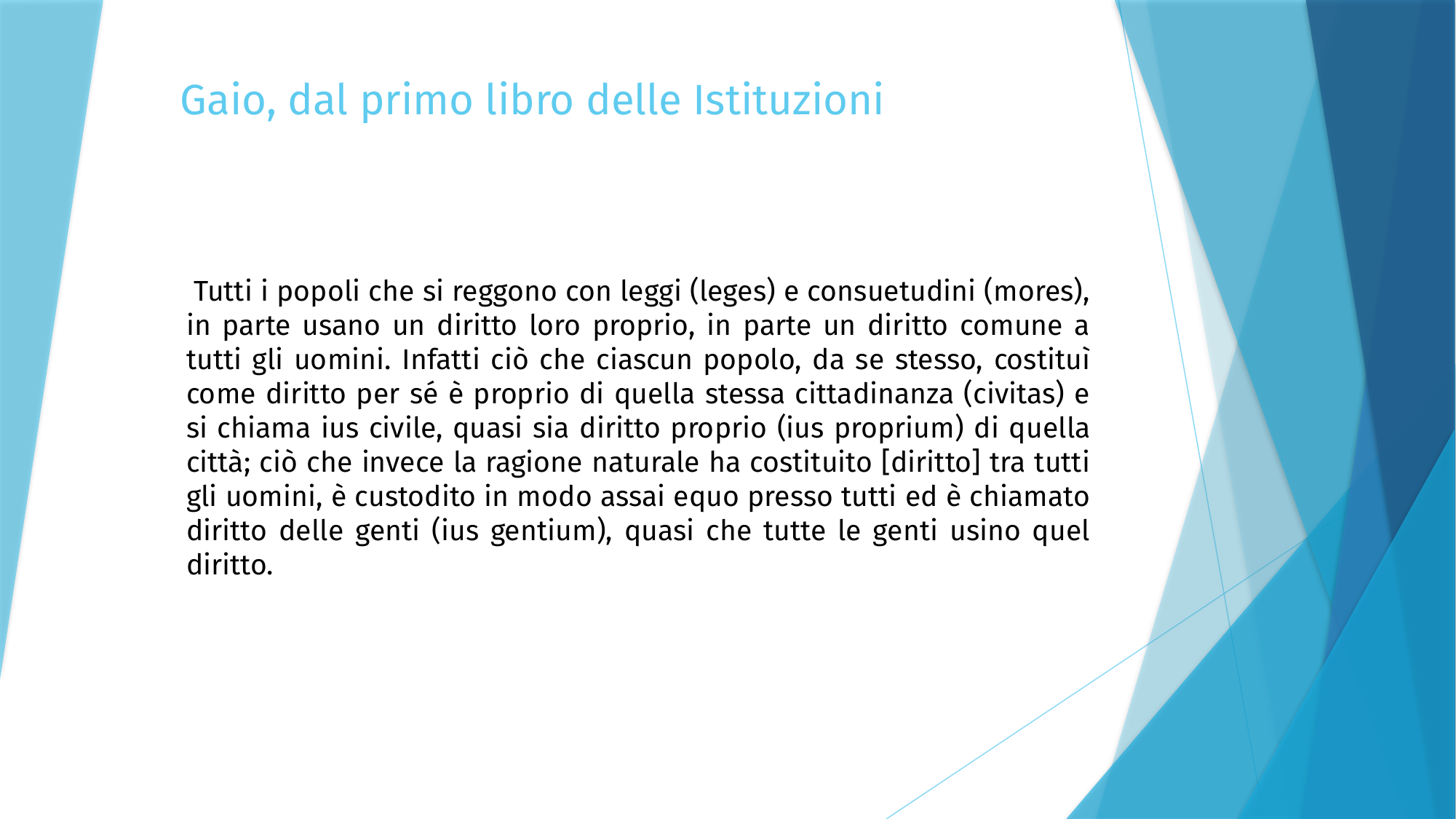

# Gaio, dal primo libro delle Istituzioni

 Tutti i popoli che si reggono con leggi (leges) e consuetudini (mores), in parte usano un diritto loro proprio, in parte un diritto comune a tutti gli uomini. Infatti ciò che ciascun popolo, da se stesso, costituì come diritto per sé è proprio di quella stessa cittadinanza (civitas) e si chiama ius civile, quasi sia diritto proprio (ius proprium) di quella città; ciò che invece la ragione naturale ha costituito [diritto] tra tutti gli uomini, è custodito in modo assai equo presso tutti ed è chiamato diritto delle genti (ius gentium), quasi che tutte le genti usino quel diritto.